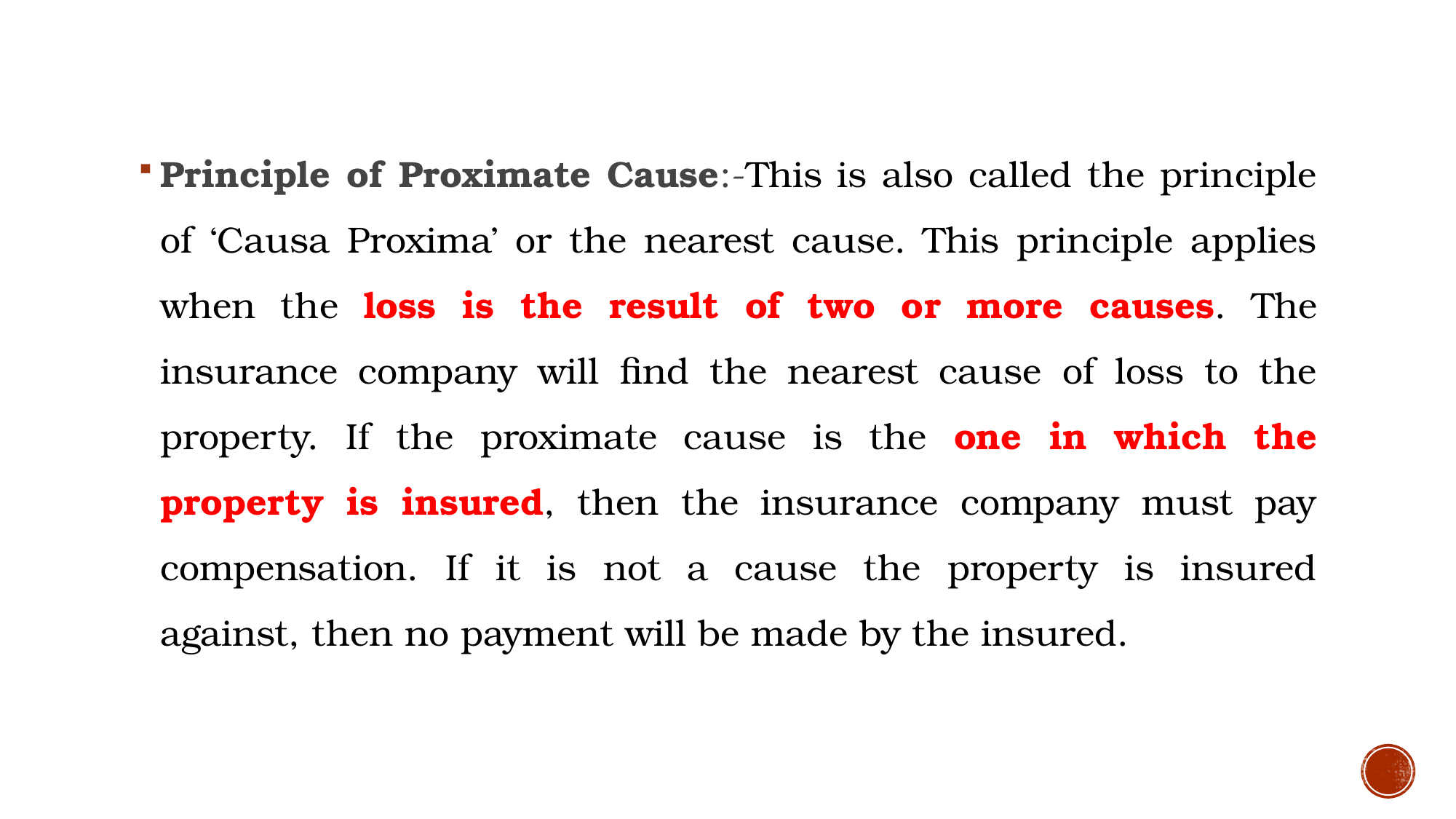

Principle of Proximate Cause:-This is also called the principle of ‘Causa Proxima’ or the nearest cause. This principle applies when the loss is the result of two or more causes. The insurance company will find the nearest cause of loss to the property. If the proximate cause is the one in which the property is insured, then the insurance company must pay compensation. If it is not a cause the property is insured against, then no payment will be made by the insured.